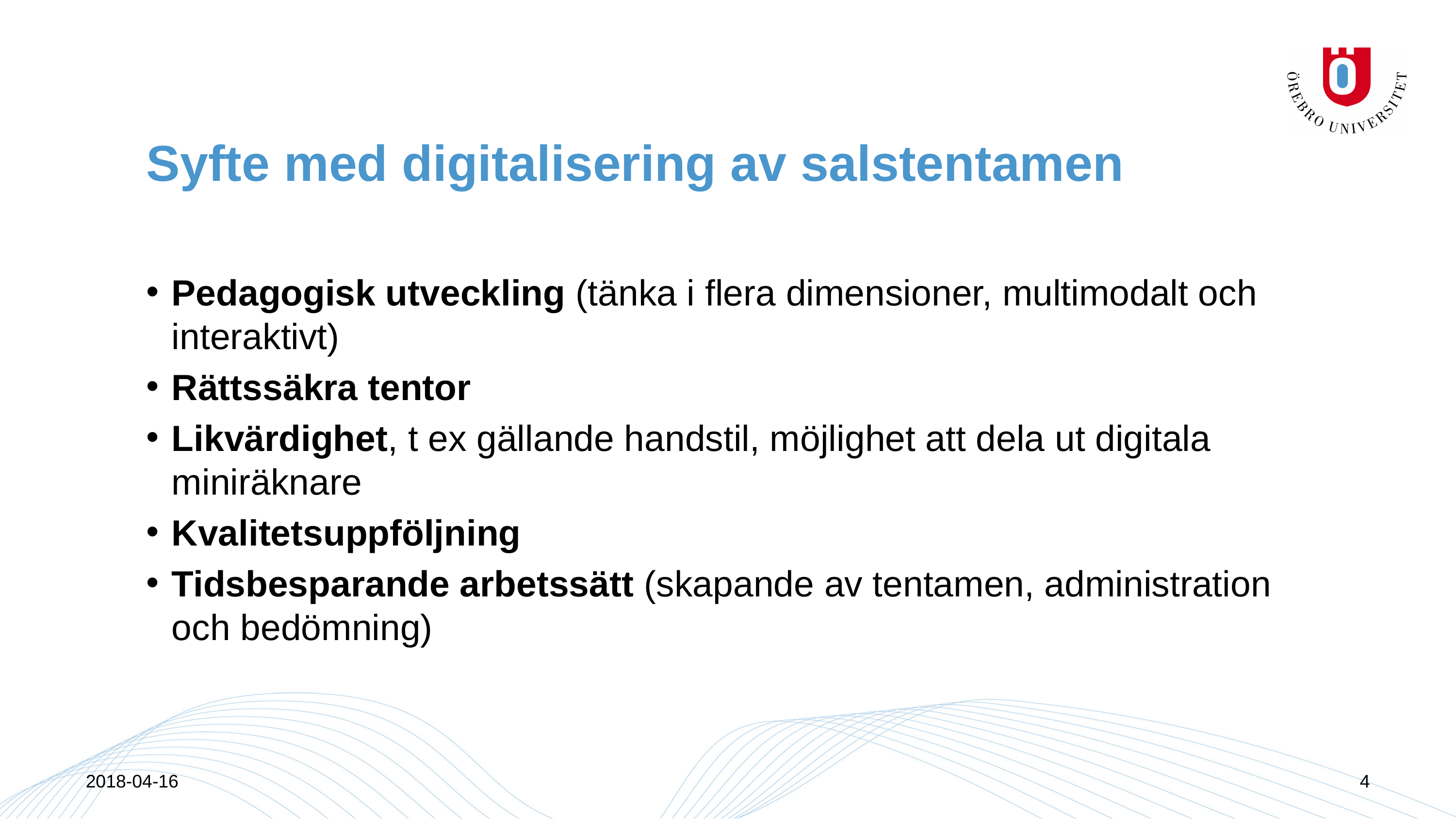

# Syfte med digitalisering av salstentamen
Pedagogisk utveckling (tänka i flera dimensioner, multimodalt och interaktivt)
Rättssäkra tentor
Likvärdighet, t ex gällande handstil, möjlighet att dela ut digitala miniräknare
Kvalitetsuppföljning
Tidsbesparande arbetssätt (skapande av tentamen, administration och bedömning)
2018-04-16
4